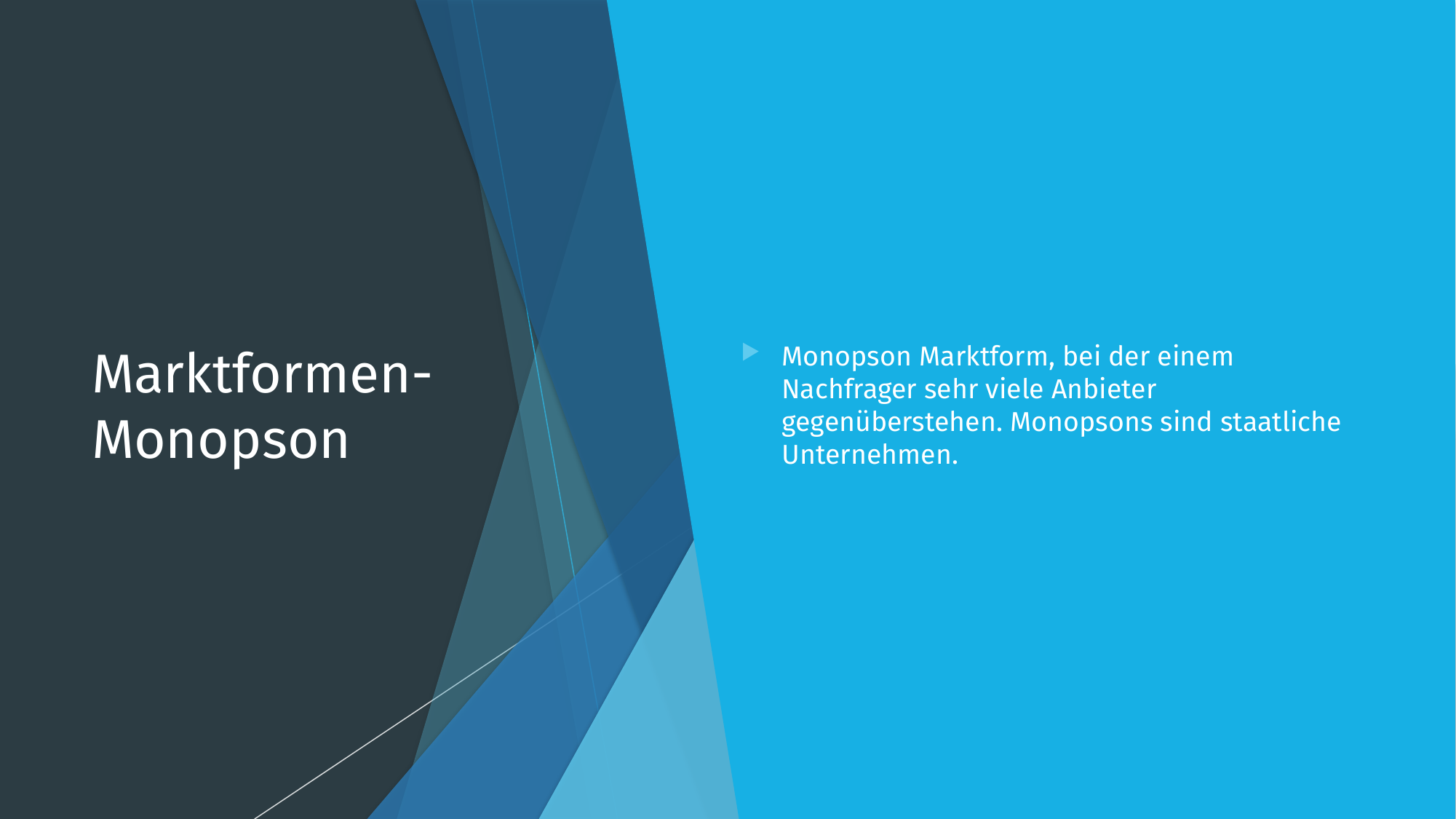

# Marktformen- Monopson
Monopson Marktform, bei der einem Nachfrager sehr viele Anbieter gegenüberstehen. Monopsons sind staatliche Unternehmen.